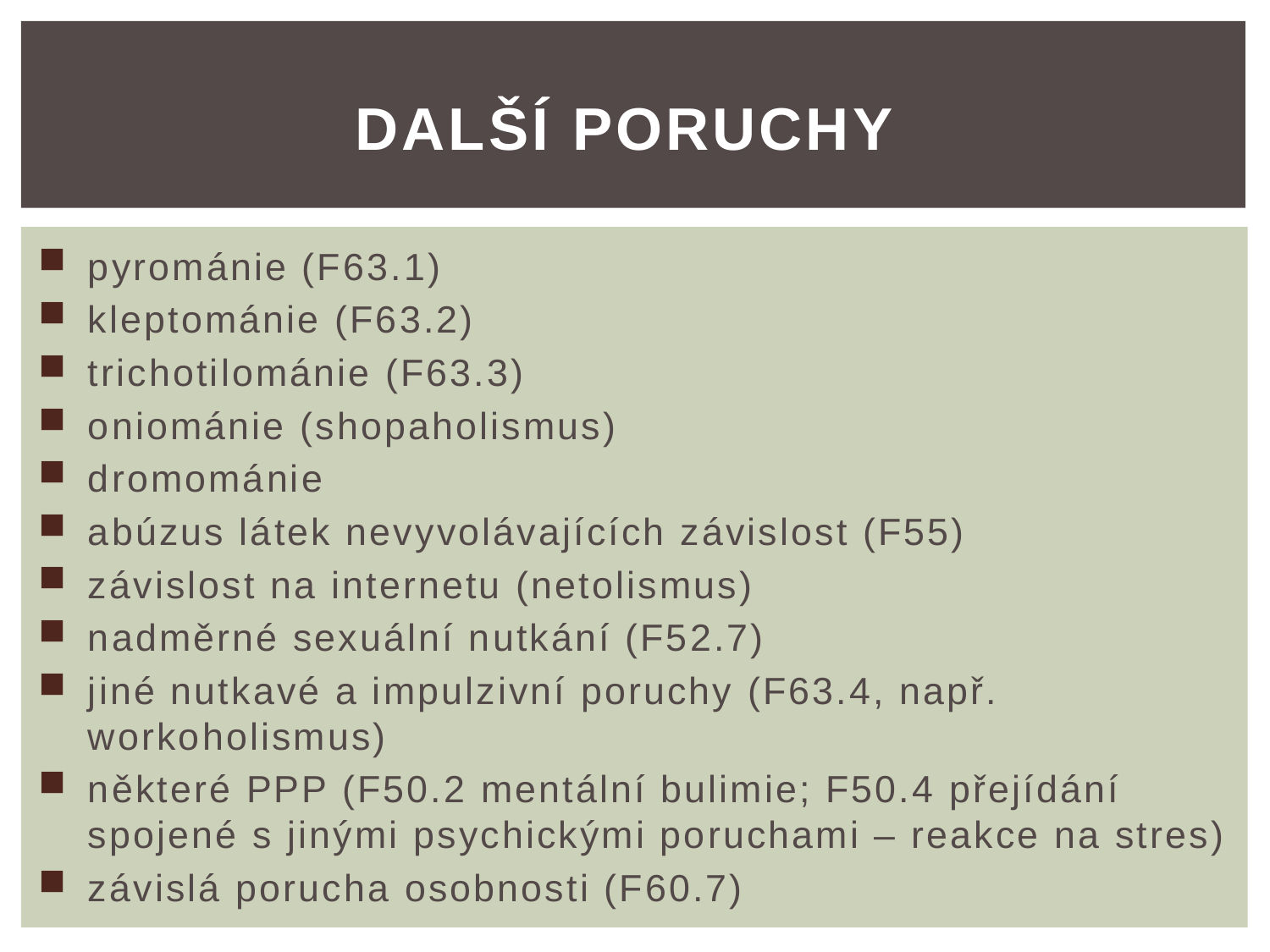

# Další poruchy
pyrománie (F63.1)
kleptománie (F63.2)
trichotilománie (F63.3)
oniománie (shopaholismus)
dromománie
abúzus látek nevyvolávajících závislost (F55)
závislost na internetu (netolismus)
nadměrné sexuální nutkání (F52.7)
jiné nutkavé a impulzivní poruchy (F63.4, např. workoholismus)
některé PPP (F50.2 mentální bulimie; F50.4 přejídání spojené s jinými psychickými poruchami – reakce na stres)
závislá porucha osobnosti (F60.7)